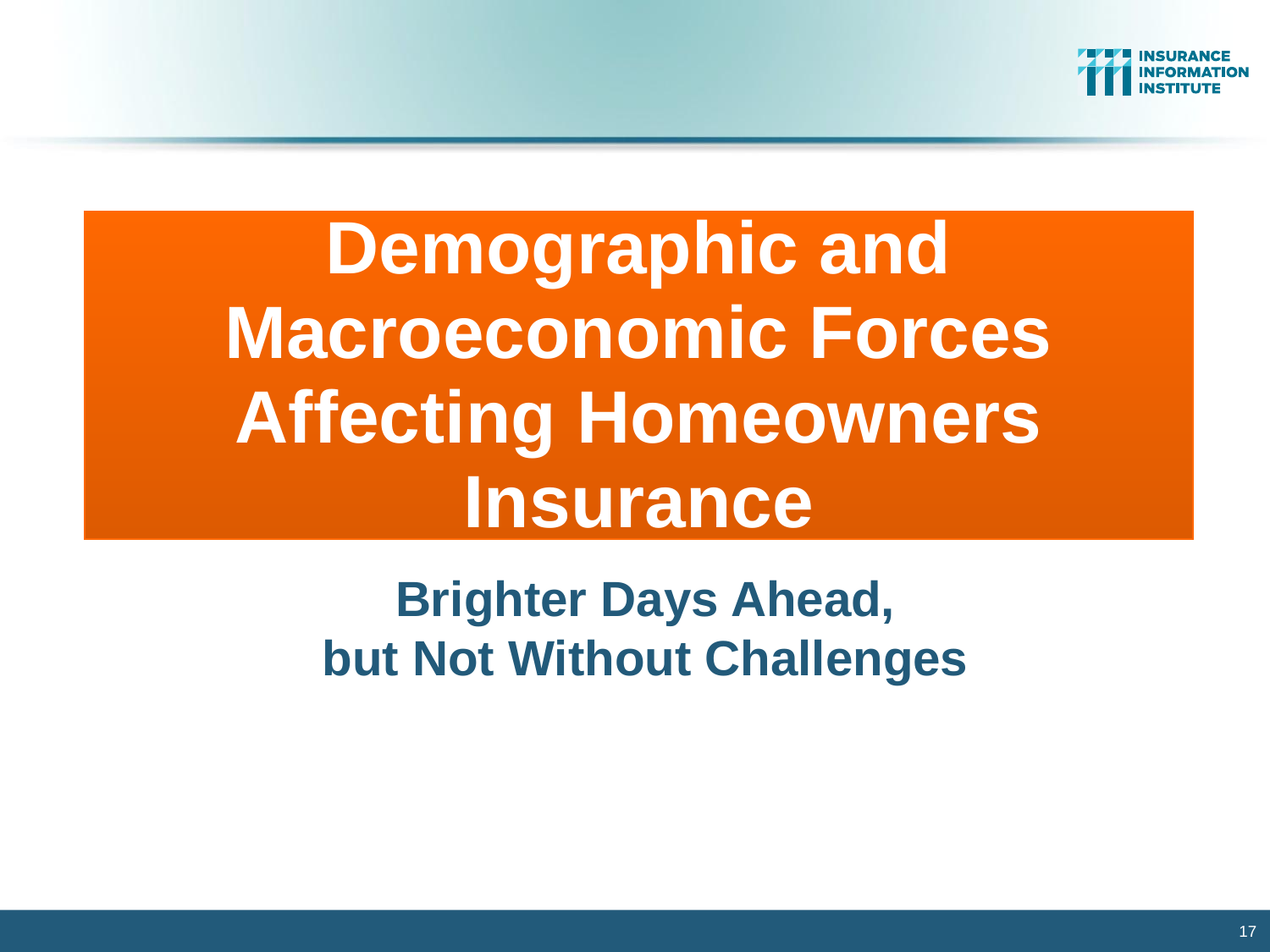

Demographic and Macroeconomic Forces Affecting Homeowners Insurance
Brighter Days Ahead,
but Not Without Challenges

17